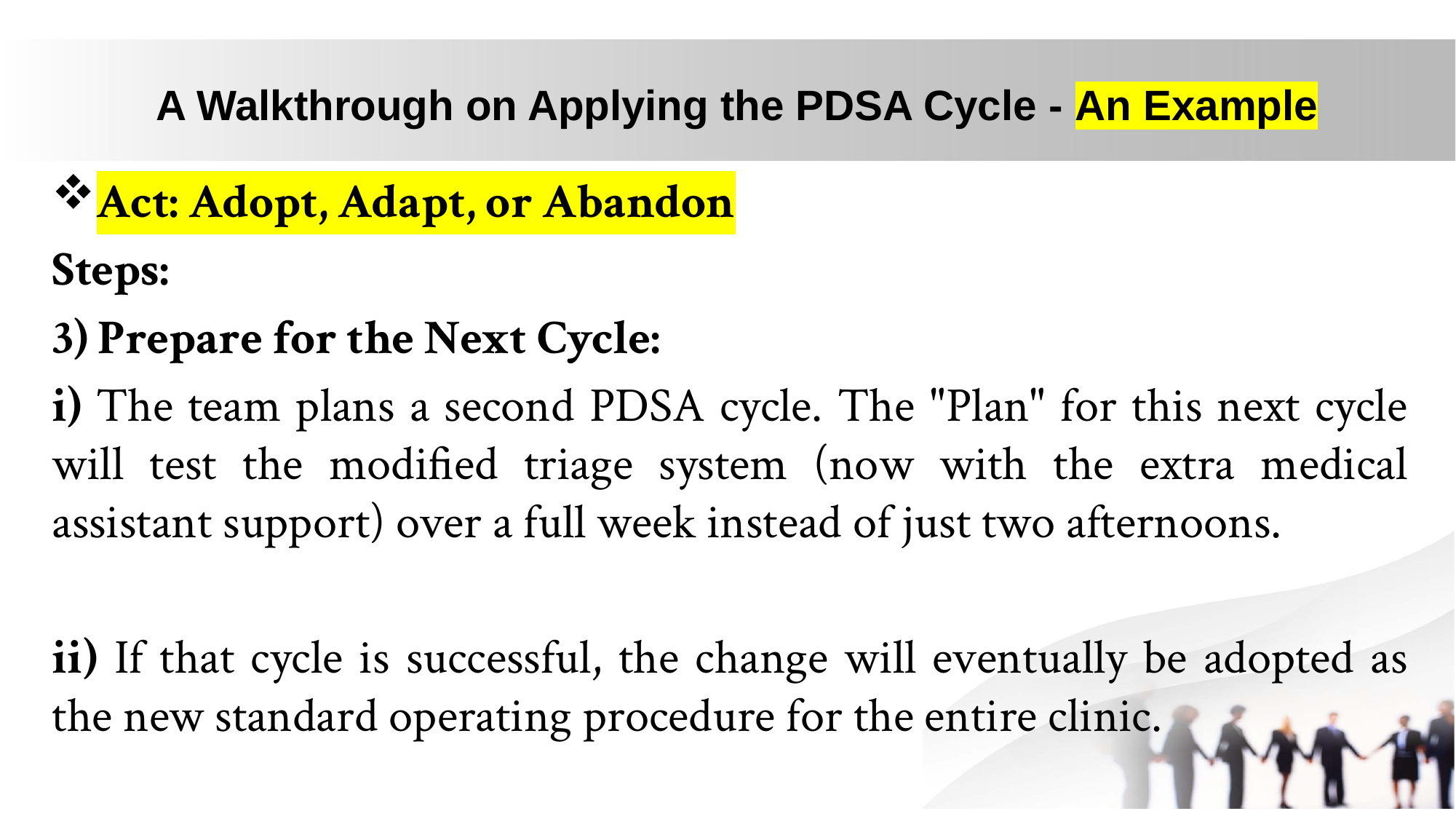

# A Walkthrough on Applying the PDSA Cycle - An Example
Act: Adopt, Adapt, or Abandon
Steps:
3) Prepare for the Next Cycle:
i) The team plans a second PDSA cycle. The "Plan" for this next cycle will test the modified triage system (now with the extra medical assistant support) over a full week instead of just two afternoons.

ii) If that cycle is successful, the change will eventually be adopted as the new standard operating procedure for the entire clinic.